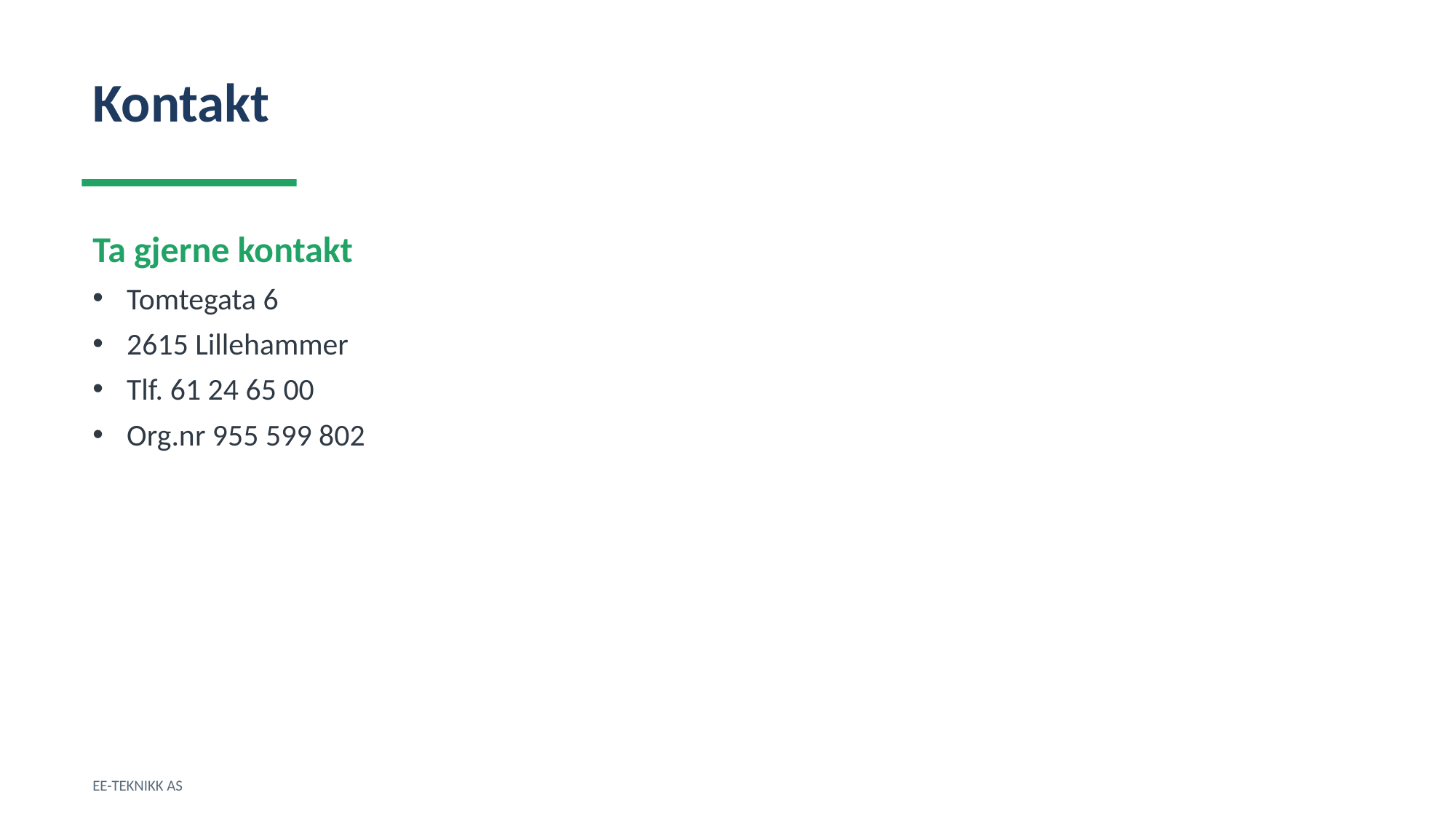

Kontakt

Ta gjerne kontakt
Tomtegata 6
2615 Lillehammer
Tlf. 61 24 65 00
Org.nr 955 599 802
EE-TEKNIKK AS